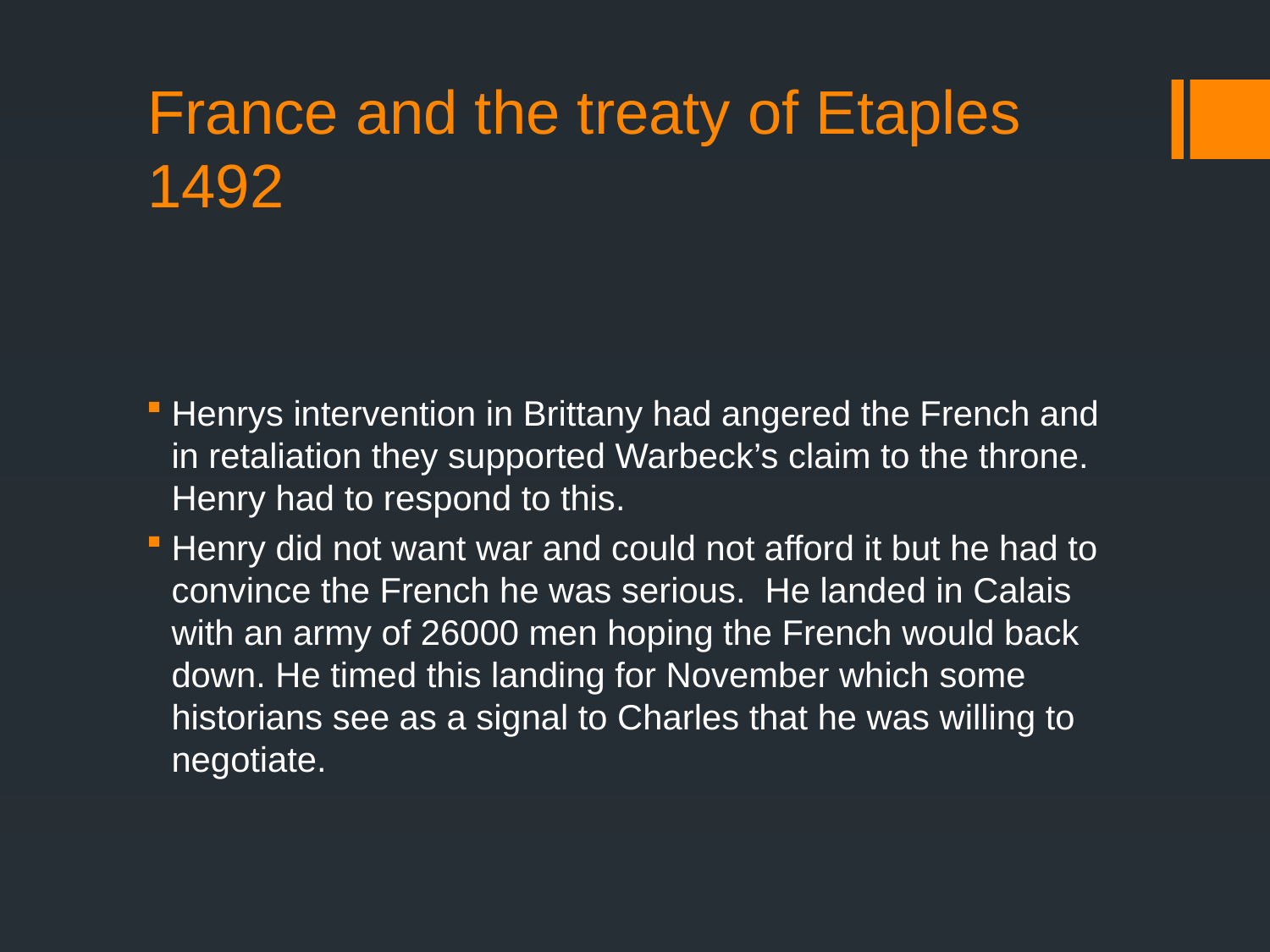

# France and the treaty of Etaples 1492
Henrys intervention in Brittany had angered the French and in retaliation they supported Warbeck’s claim to the throne. Henry had to respond to this.
Henry did not want war and could not afford it but he had to convince the French he was serious.  He landed in Calais with an army of 26000 men hoping the French would back down. He timed this landing for November which some historians see as a signal to Charles that he was willing to negotiate.